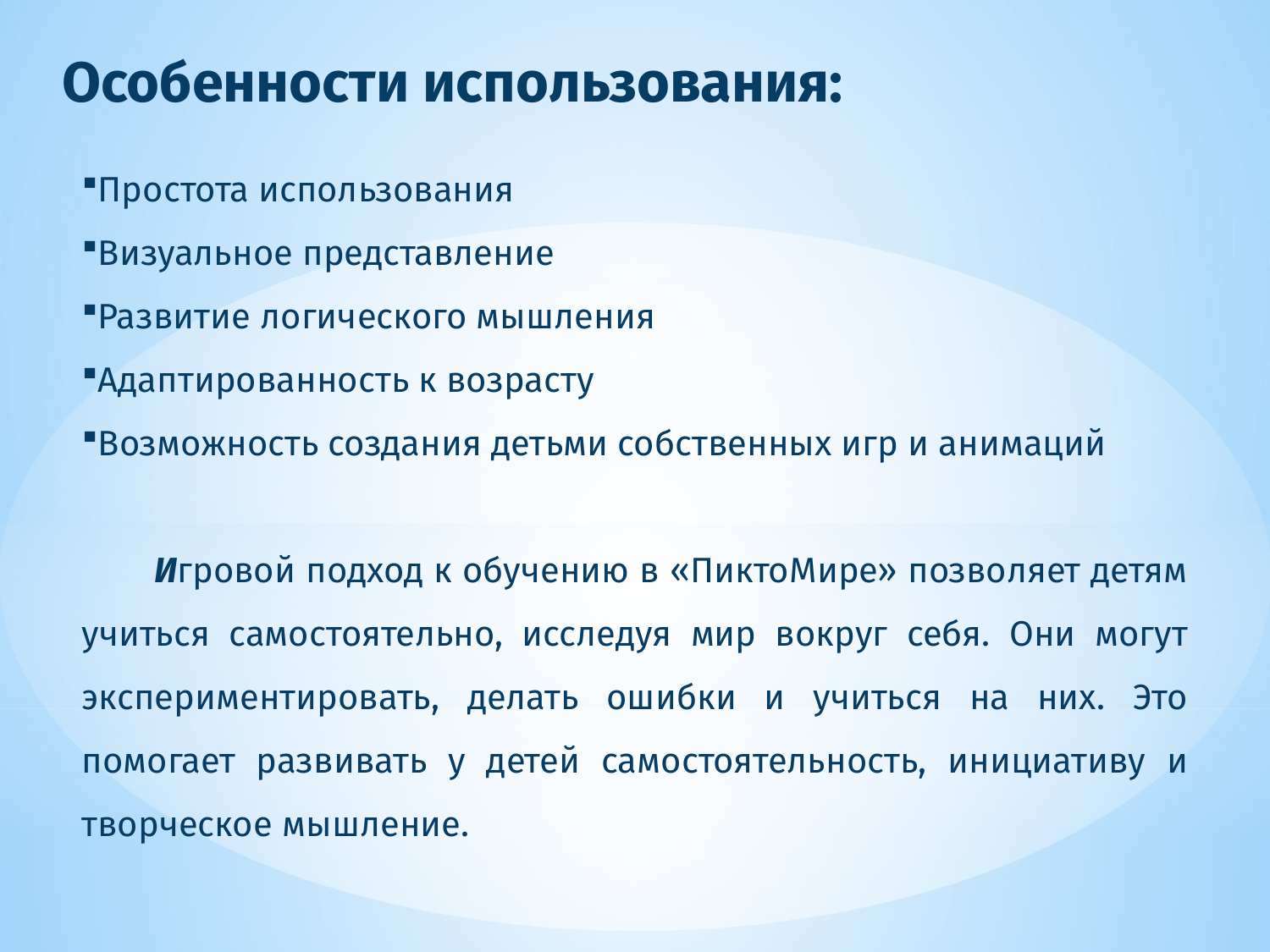

Особенности использования:

Простота использования
Визуальное представление
Развитие логического мышления
Адаптированность к возрасту
Возможность создания детьми собственных игр и анимаций

        Игровой подход к обучению в «ПиктоМире» позволяет детям учиться самостоятельно, исследуя мир вокруг себя. Они могут экспериментировать, делать ошибки и учиться на них. Это помогает развивать у детей самостоятельность, инициативу и творческое мышление.